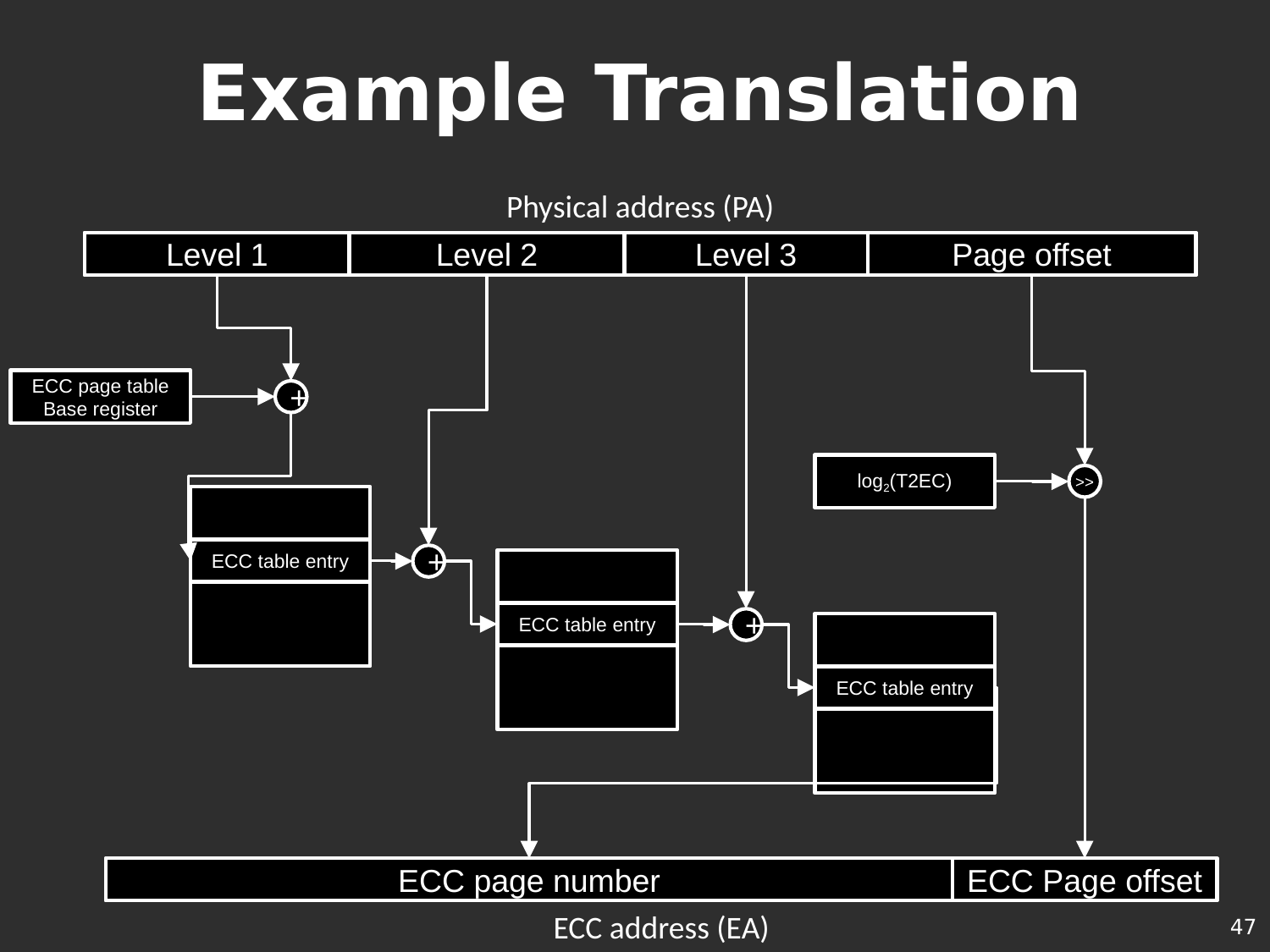

# Example Translation
Physical address (PA)

Level 1
Level 2
Level 3
Page offset
ECC page table
Base register
+
>>

log2(T2EC)

ECC table entry
+

ECC table entry
+

ECC table entry

ECC page number
ECC Page offset
ECC address (EA)
47